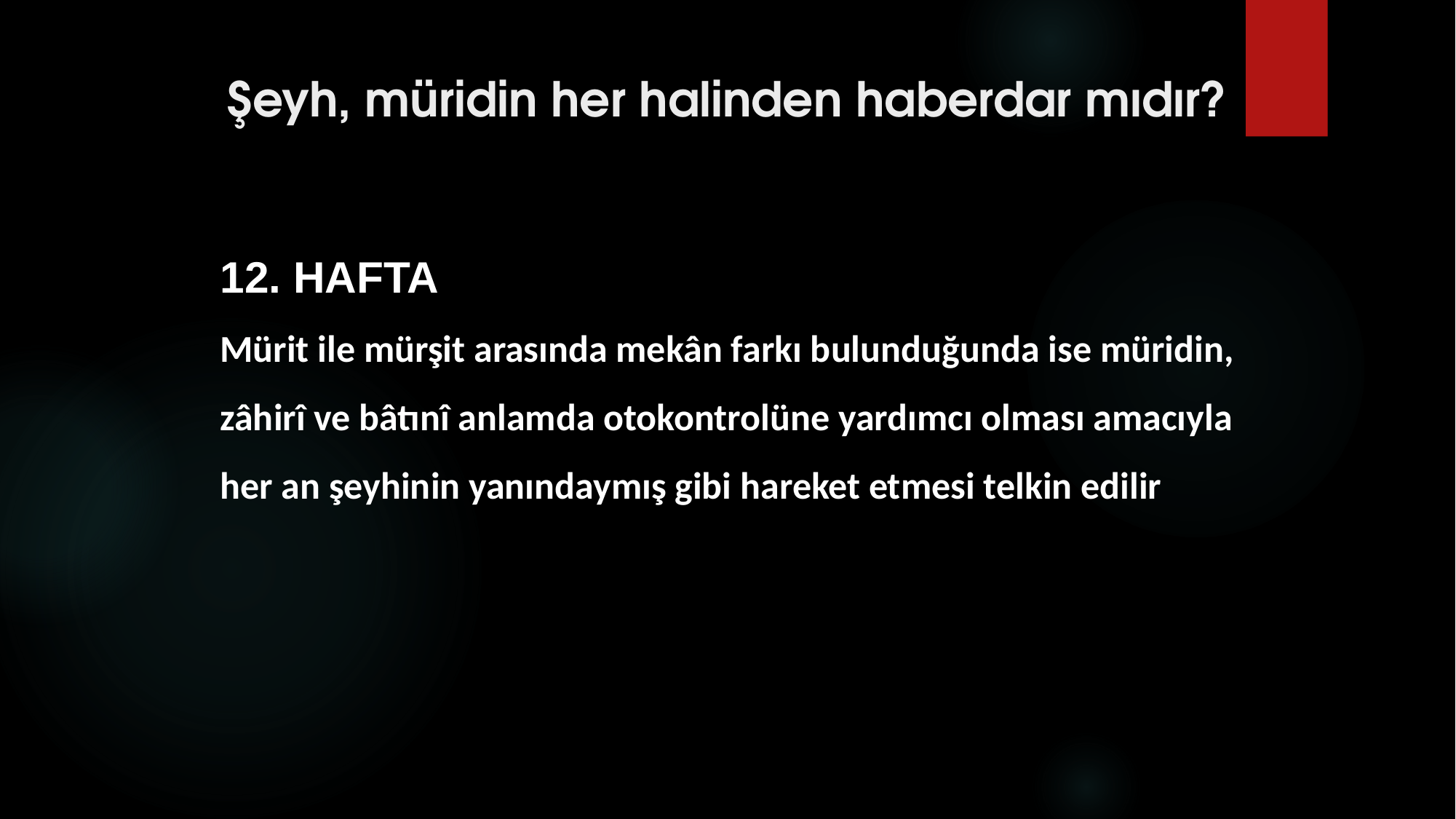

# Şeyh, müridin her halinden haberdar mıdır?
12. HAFTA
Mürit ile mürşit arasında mekân farkı bulunduğunda ise müridin, zâhirî ve bâtınî anlamda otokontrolüne yardımcı olması amacıyla her an şeyhinin yanındaymış gibi hareket etmesi telkin edilir